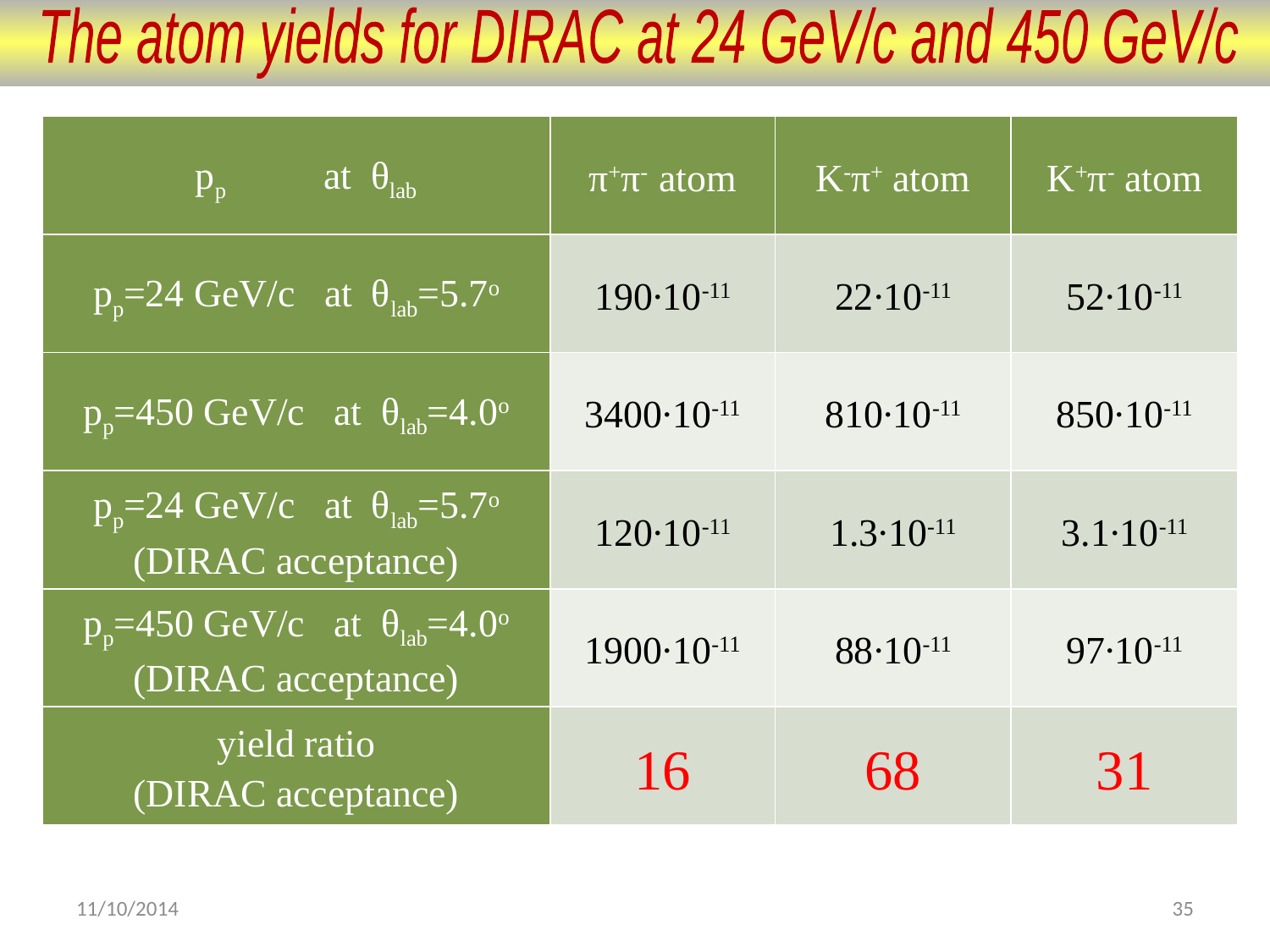

The atom yields for DIRAC at 24 GeV/c and 450 GeV/c
| pp at θlab | π+π- atom | K-π+ atom | K+π- atom |
| --- | --- | --- | --- |
| pp=24 GeV/c at θlab=5.7o | 190∙10-11 | 22∙10-11 | 52∙10-11 |
| pp=450 GeV/c at θlab=4.0o | 3400∙10-11 | 810∙10-11 | 850∙10-11 |
| pp=24 GeV/c at θlab=5.7o (DIRAC acceptance) | 120∙10-11 | 1.3∙10-11 | 3.1∙10-11 |
| pp=450 GeV/c at θlab=4.0o (DIRAC acceptance) | 1900∙10-11 | 88∙10-11 | 97∙10-11 |
| yield ratio (DIRAC acceptance) | 16 | 68 | 31 |
11/10/2014
35